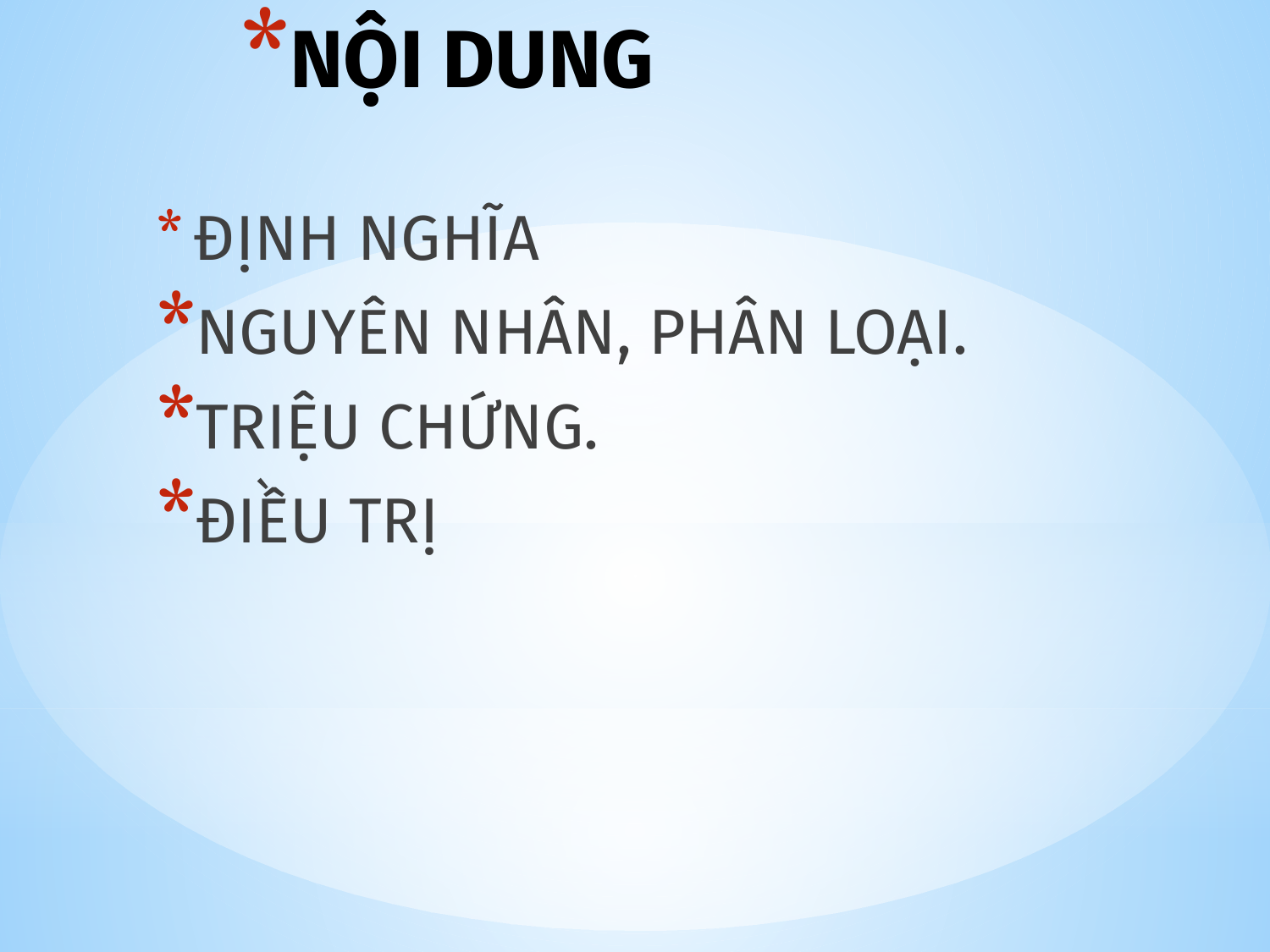

# NỘI DUNG
 ĐỊNH NGHĨA
NGUYÊN NHÂN, PHÂN LOẠI.
TRIỆU CHỨNG.
ĐIỀU TRỊ